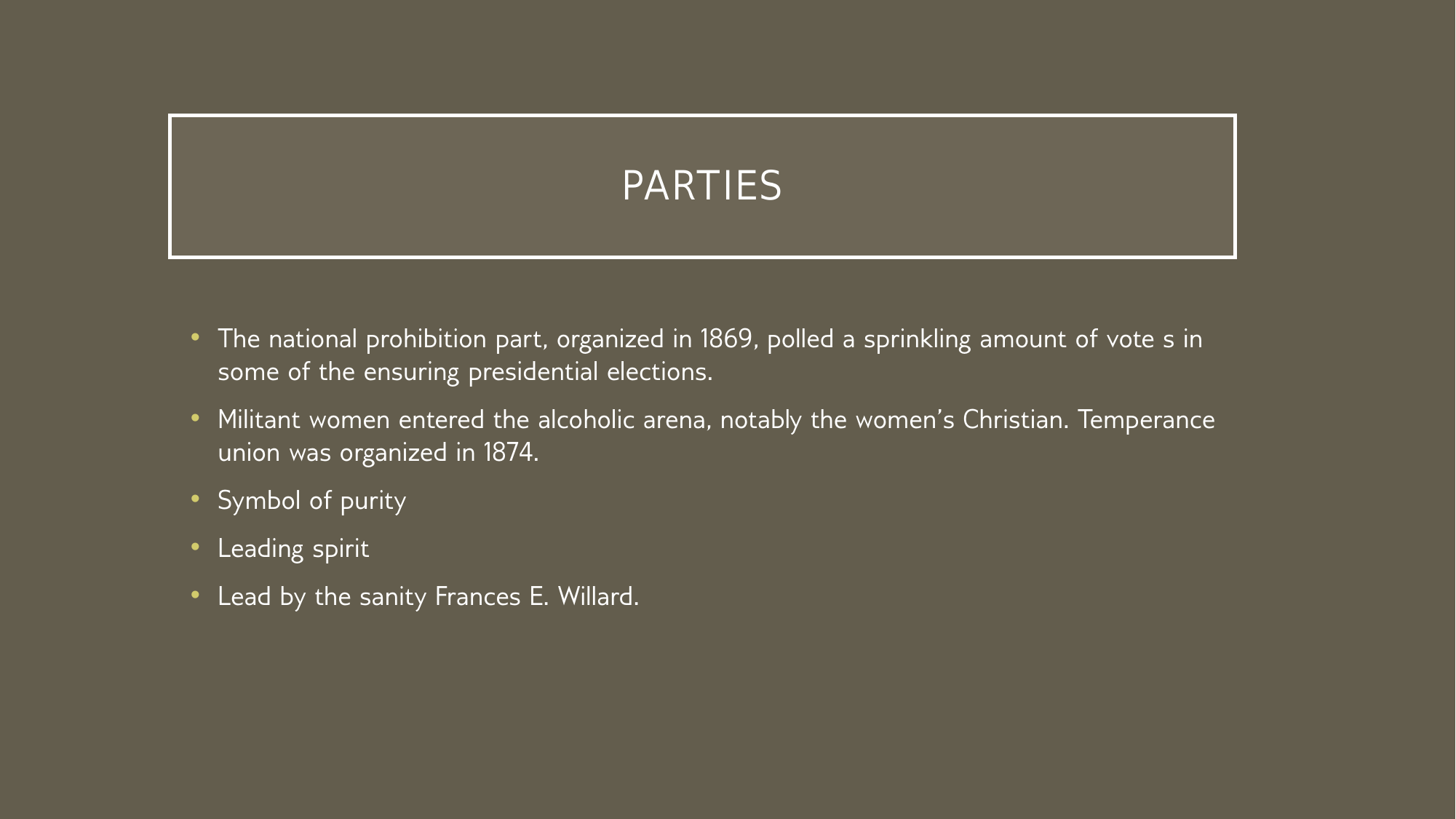

# Parties
The national prohibition part, organized in 1869, polled a sprinkling amount of vote s in some of the ensuring presidential elections.
Militant women entered the alcoholic arena, notably the women’s Christian. Temperance union was organized in 1874.
Symbol of purity
Leading spirit
Lead by the sanity Frances E. Willard.